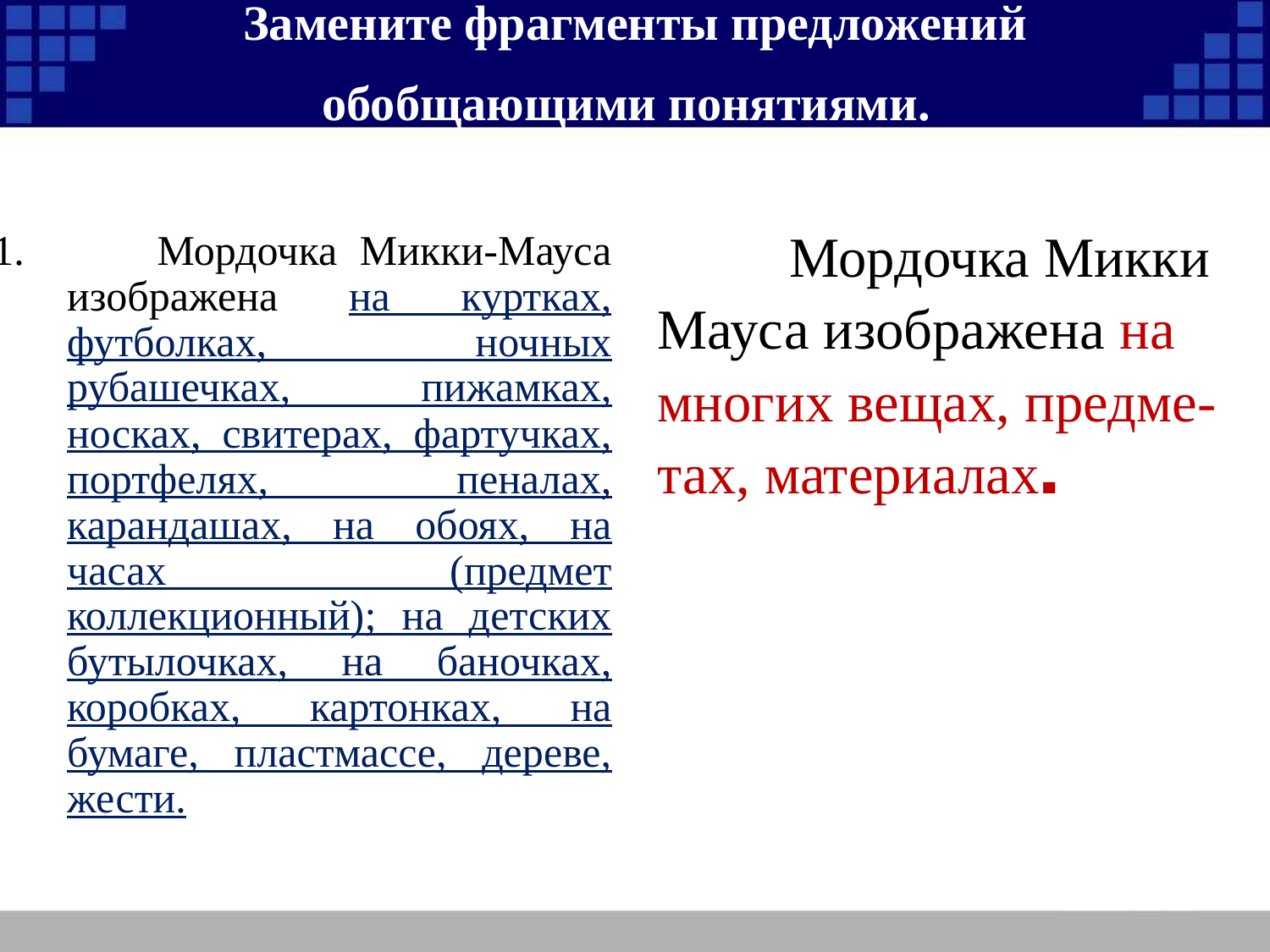

# Замените фрагменты предложений обобщающими понятиями.
    Мордочка Микки-Мауса изображена на куртках, футболках, ночных рубашечках, пижамках, носках, свитерах, фартучках, портфелях, пеналах, карандашах, на обоях, на часах (предмет коллекционный); на детских бутылочках, на баночках, коробках, картонках, на бумаге, пластмассе, дереве, жести.

       Мордочка Микки
Мауса изображена на
многих вещах, предме-
тах, материалах.